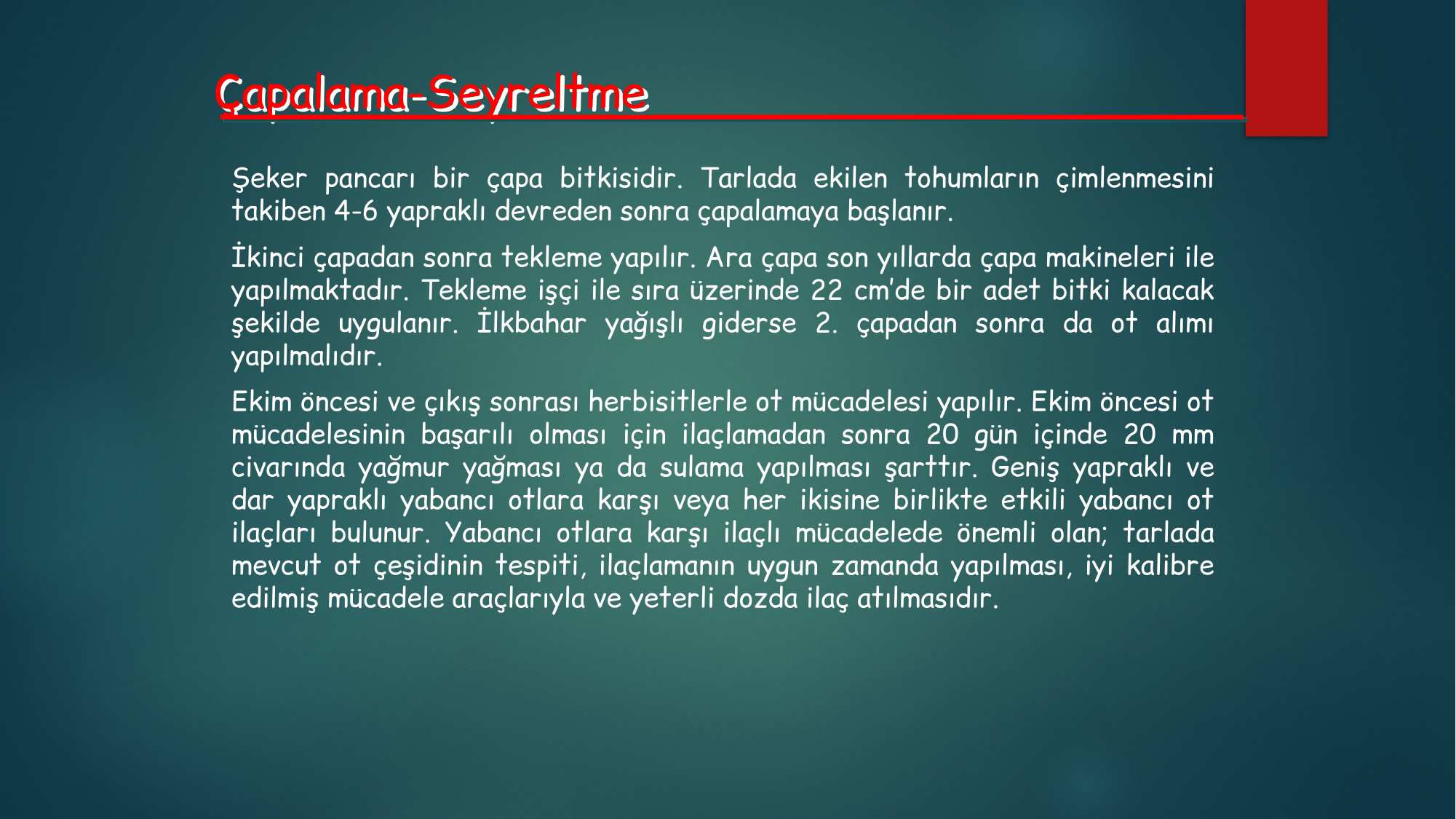

Çapalama-Seyreltme

Şeker pancarı bir çapa bitkisidir. Tarlada ekilen tohumların çimlenmesini takiben 4-6 yapraklı devreden sonra çapalamaya başlanır.
İkinci çapadan sonra tekleme yapılır. Ara çapa son yıllarda çapa makineleri ile yapılmaktadır. Tekleme işçi ile sıra üzerinde 22 cm’de bir adet bitki kalacak şekilde uygulanır. İlkbahar yağışlı giderse 2. çapadan sonra da ot alımı yapılmalıdır.
Ekim öncesi ve çıkış sonrası herbisitlerle ot mücadelesi yapılır. Ekim öncesi ot mücadelesinin başarılı olması için ilaçlamadan sonra 20 gün içinde 20 mm civarında yağmur yağması ya da sulama yapılması şarttır. Geniş yapraklı ve dar yapraklı yabancı otlara karşı veya her ikisine birlikte etkili yabancı ot ilaçları bulunur. Yabancı otlara karşı ilaçlı mücadelede önemli olan; tarlada mevcut ot çeşidinin tespiti, ilaçlamanın uygun zamanda yapılması, iyi kalibre edilmiş mücadele araçlarıyla ve yeterli dozda ilaç atılmasıdır.